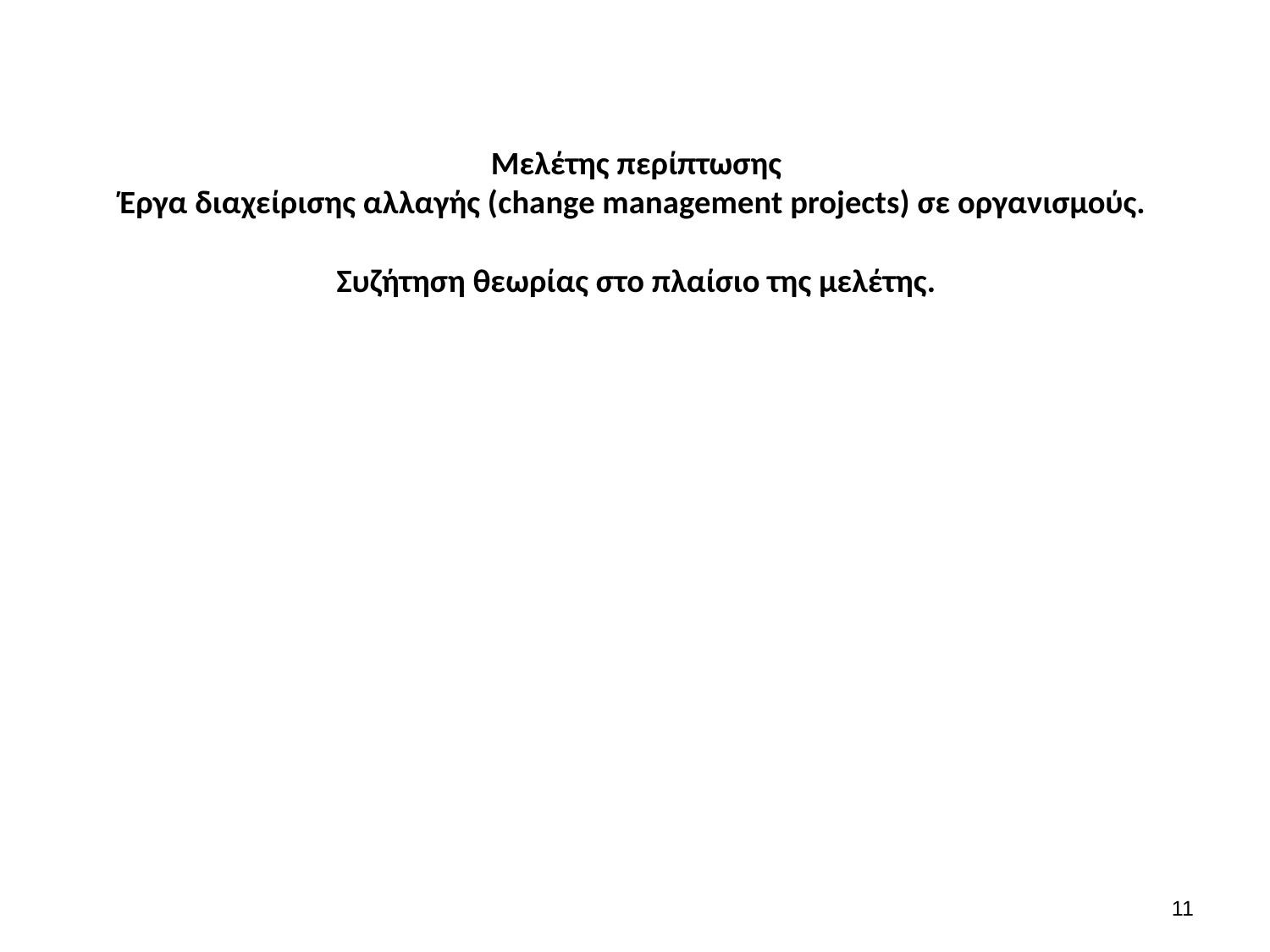

# Μελέτης περίπτωσης Έργα διαχείρισης αλλαγής (change management projects) σε οργανισμούς. Συζήτηση θεωρίας στο πλαίσιο της μελέτης.
11